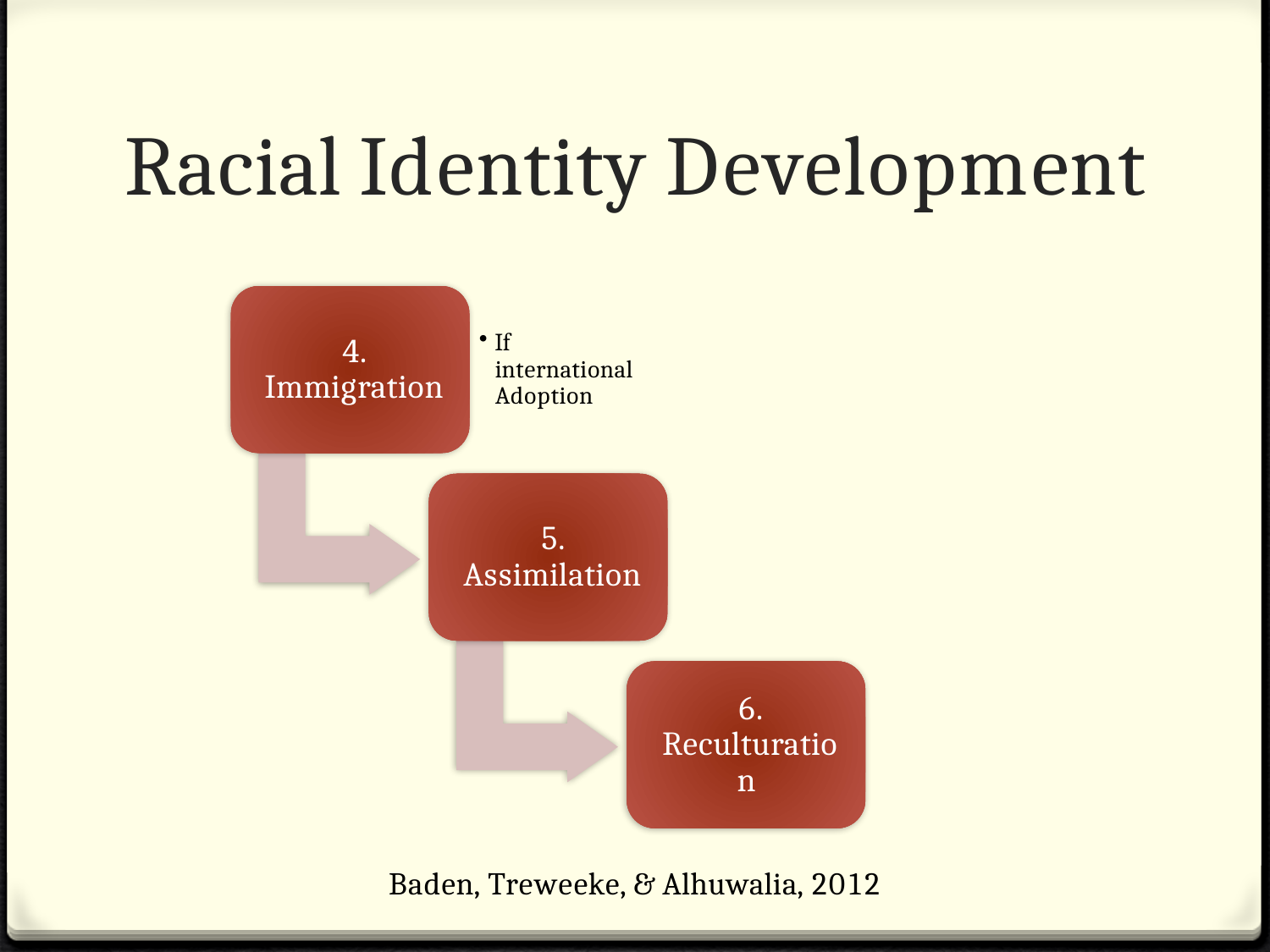

# Racial Identity Development
4. Immigration
If international Adoption
5. Assimilation
6. Reculturation

Baden, Treweeke, & Alhuwalia, 2012